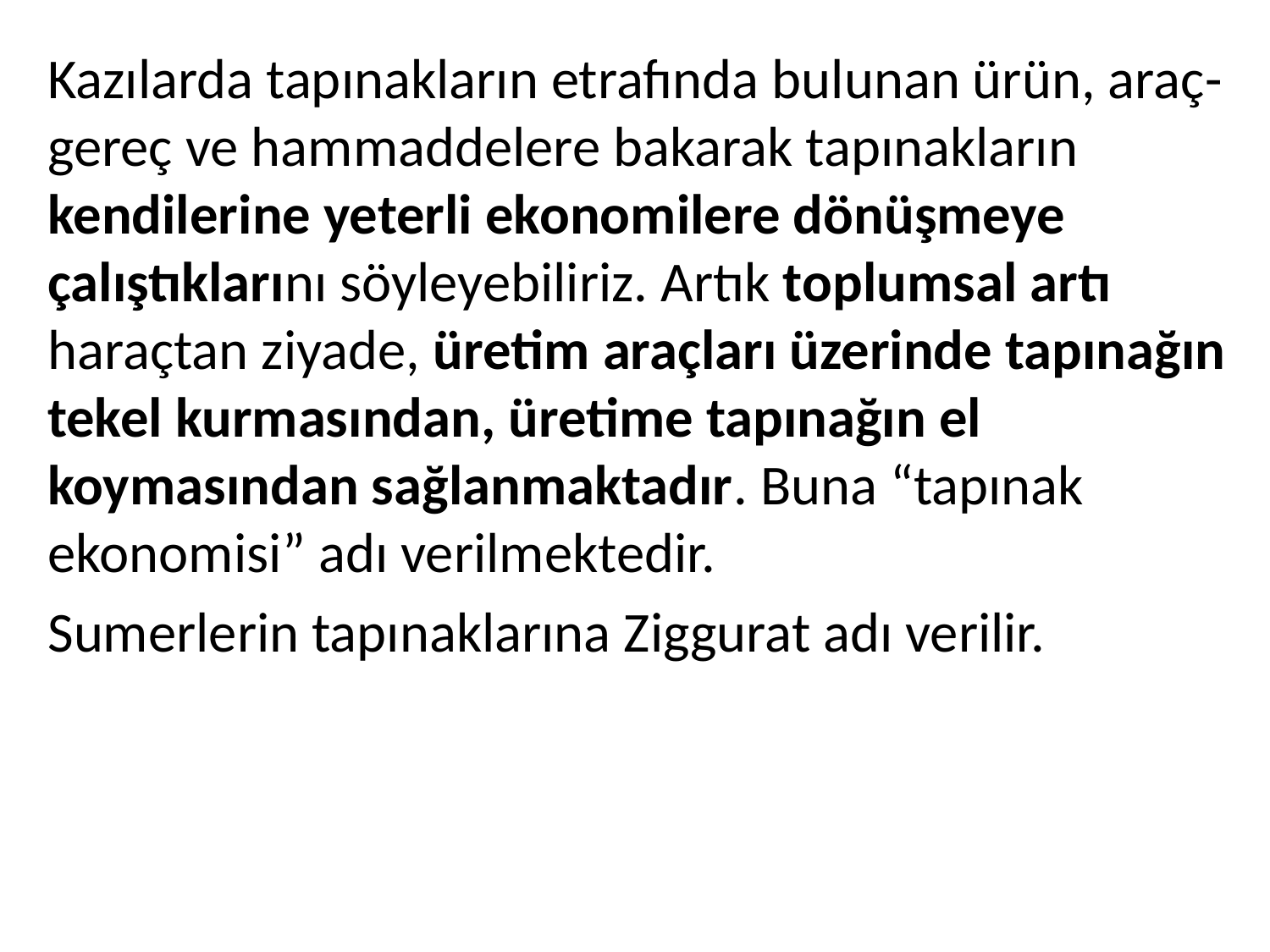

Kazılarda tapınakların etrafında bulunan ürün, araç-gereç ve hammaddelere bakarak tapınakların kendilerine yeterli ekonomilere dönüşmeye çalıştıklarını söyleyebiliriz. Artık toplumsal artı haraçtan ziyade, üretim araçları üzerinde tapınağın tekel kurmasından, üretime tapınağın el koymasından sağlanmaktadır. Buna “tapınak ekonomisi” adı verilmektedir.
Sumerlerin tapınaklarına Ziggurat adı verilir.